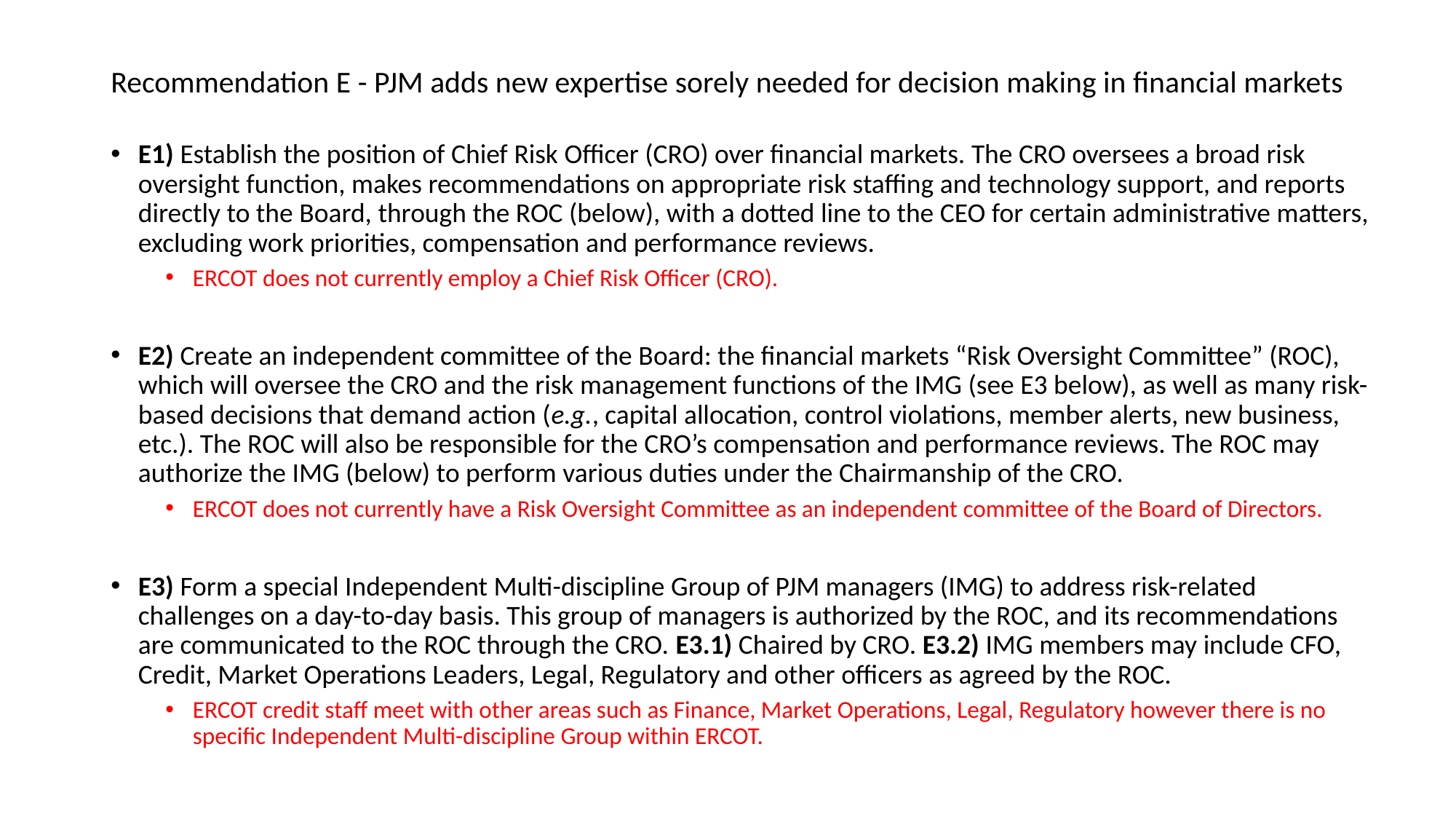

# Recommendation E - PJM adds new expertise sorely needed for decision making in financial markets
E1) Establish the position of Chief Risk Officer (CRO) over financial markets. The CRO oversees a broad risk oversight function, makes recommendations on appropriate risk staffing and technology support, and reports directly to the Board, through the ROC (below), with a dotted line to the CEO for certain administrative matters, excluding work priorities, compensation and performance reviews.
ERCOT does not currently employ a Chief Risk Officer (CRO).

E2) Create an independent committee of the Board: the financial markets “Risk Oversight Committee” (ROC), which will oversee the CRO and the risk management functions of the IMG (see E3 below), as well as many risk-based decisions that demand action (e.g., capital allocation, control violations, member alerts, new business, etc.). The ROC will also be responsible for the CRO’s compensation and performance reviews. The ROC may authorize the IMG (below) to perform various duties under the Chairmanship of the CRO.
ERCOT does not currently have a Risk Oversight Committee as an independent committee of the Board of Directors.

E3) Form a special Independent Multi-discipline Group of PJM managers (IMG) to address risk-related challenges on a day-to-day basis. This group of managers is authorized by the ROC, and its recommendations are communicated to the ROC through the CRO. E3.1) Chaired by CRO. E3.2) IMG members may include CFO, Credit, Market Operations Leaders, Legal, Regulatory and other officers as agreed by the ROC.
ERCOT credit staff meet with other areas such as Finance, Market Operations, Legal, Regulatory however there is no specific Independent Multi-discipline Group within ERCOT.